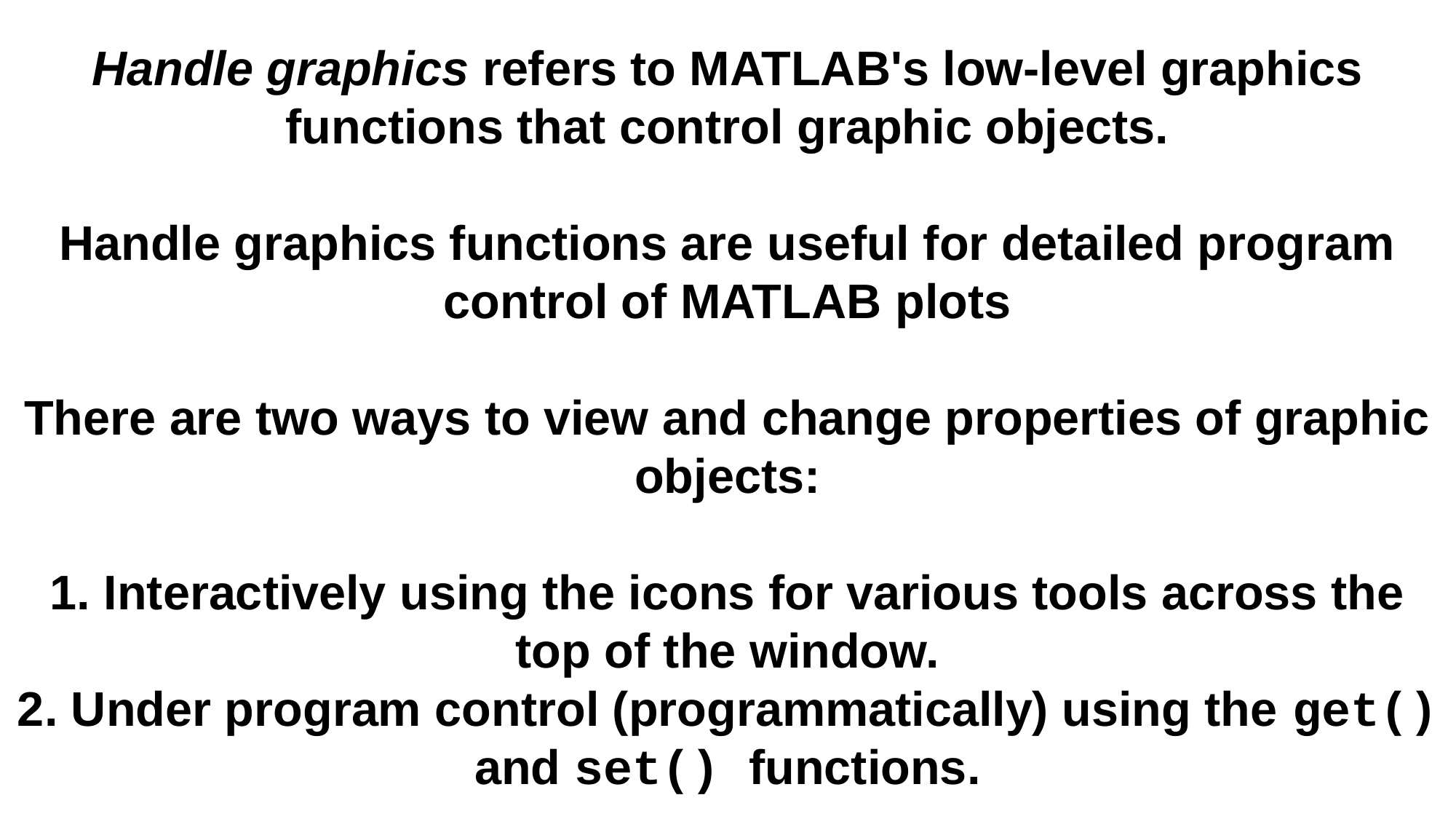

Handle graphics refers to MATLAB's low-level graphics functions that control graphic objects.

Handle graphics functions are useful for detailed program control of MATLAB plots

There are two ways to view and change properties of graphic objects:

 Interactively using the icons for various tools across the top of the window.
 Under program control (programmatically) using the get() and set() functions.